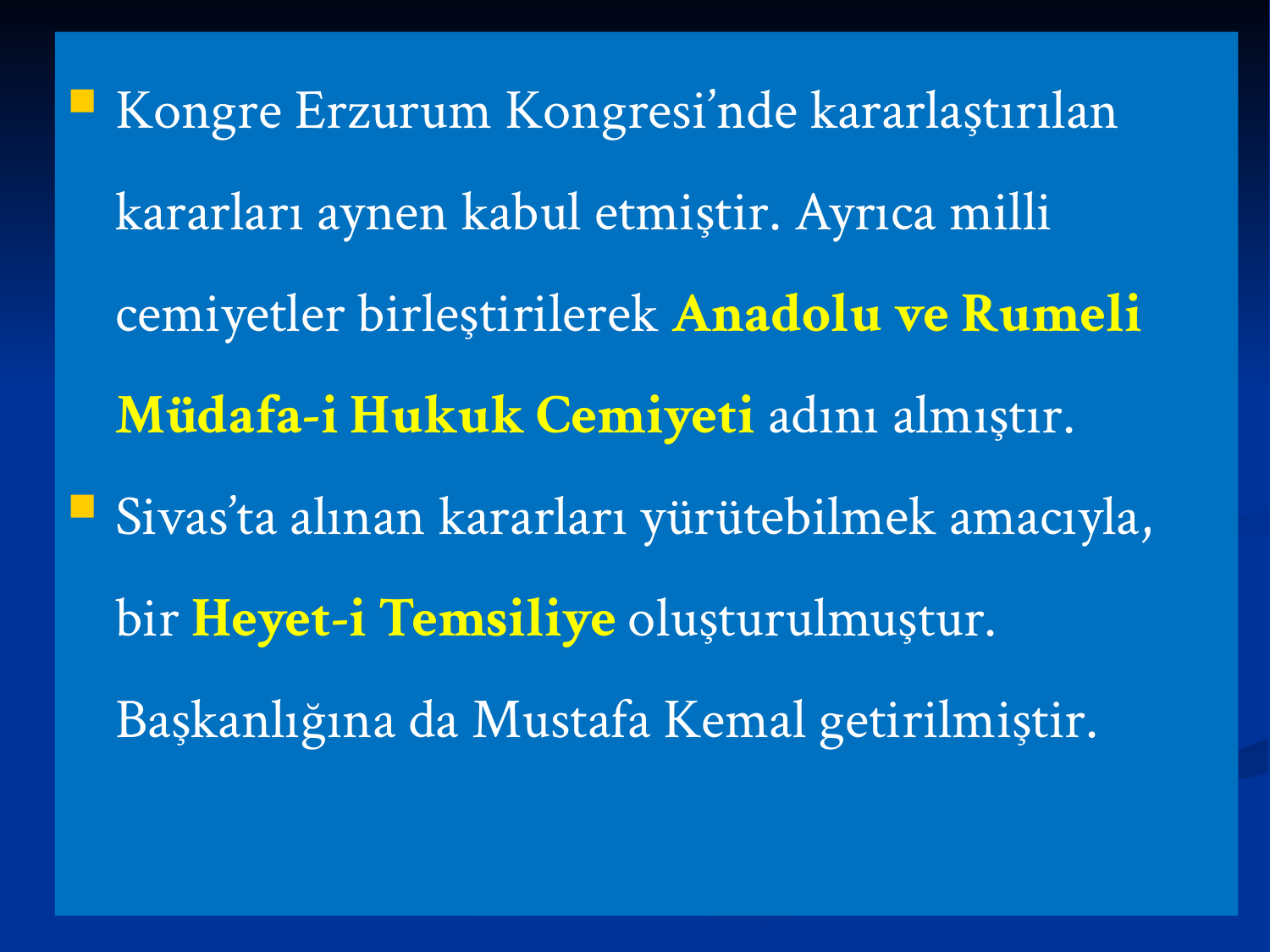

Kongre Erzurum Kongresi’nde kararlaştırılan kararları aynen kabul etmiştir. Ayrıca milli cemiyetler birleştirilerek Anadolu ve Rumeli Müdafa-i Hukuk Cemiyeti adını almıştır.
Sivas’ta alınan kararları yürütebilmek amacıyla,  bir Heyet-i Temsiliye oluşturulmuştur. Başkanlığına da Mustafa Kemal getirilmiştir.